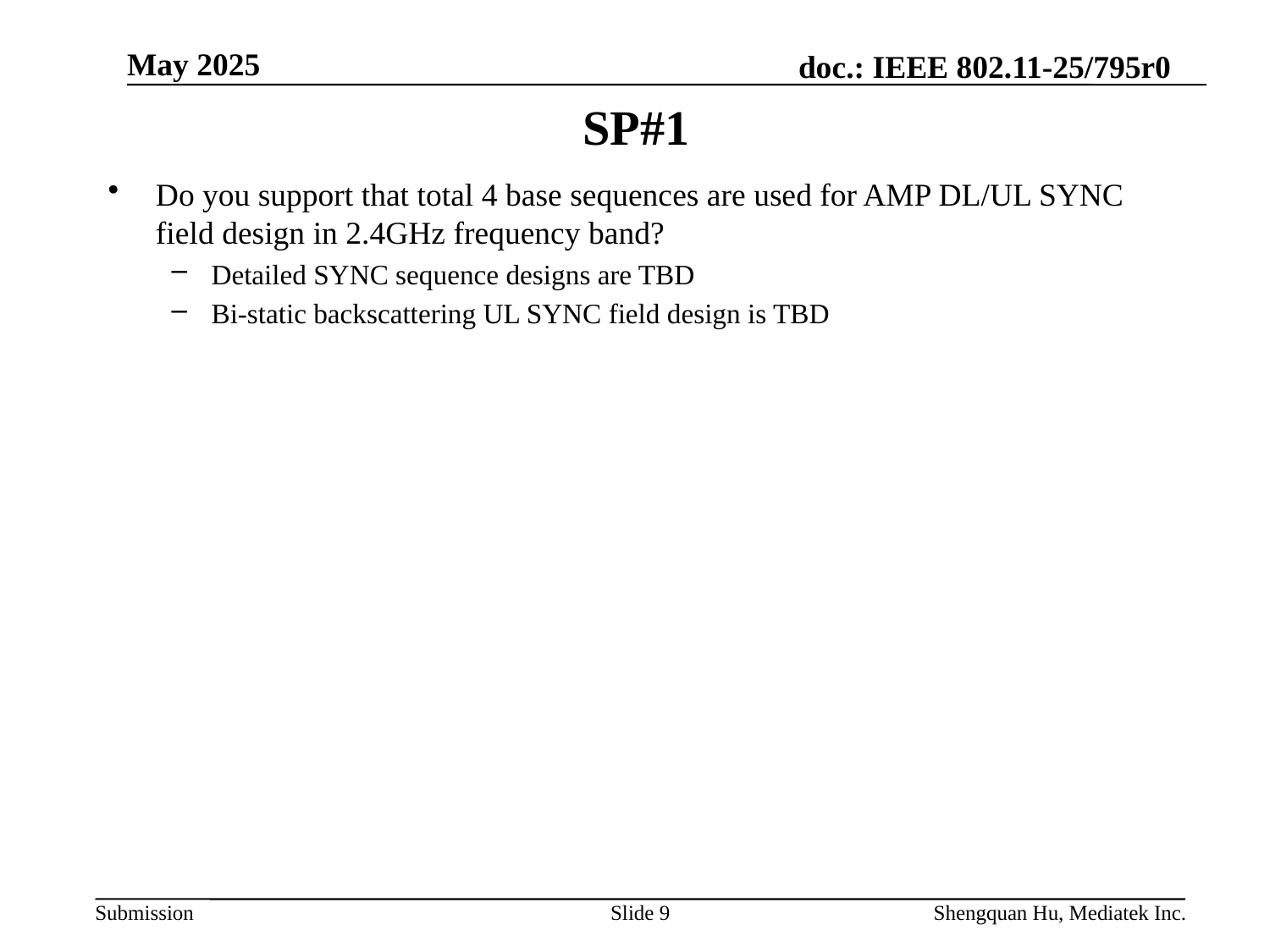

May 2025
# SP#1
Do you support that total 4 base sequences are used for AMP DL/UL SYNC field design in 2.4GHz frequency band?
Detailed SYNC sequence designs are TBD
Bi-static backscattering UL SYNC field design is TBD
Slide 9
Shengquan Hu, Mediatek Inc.